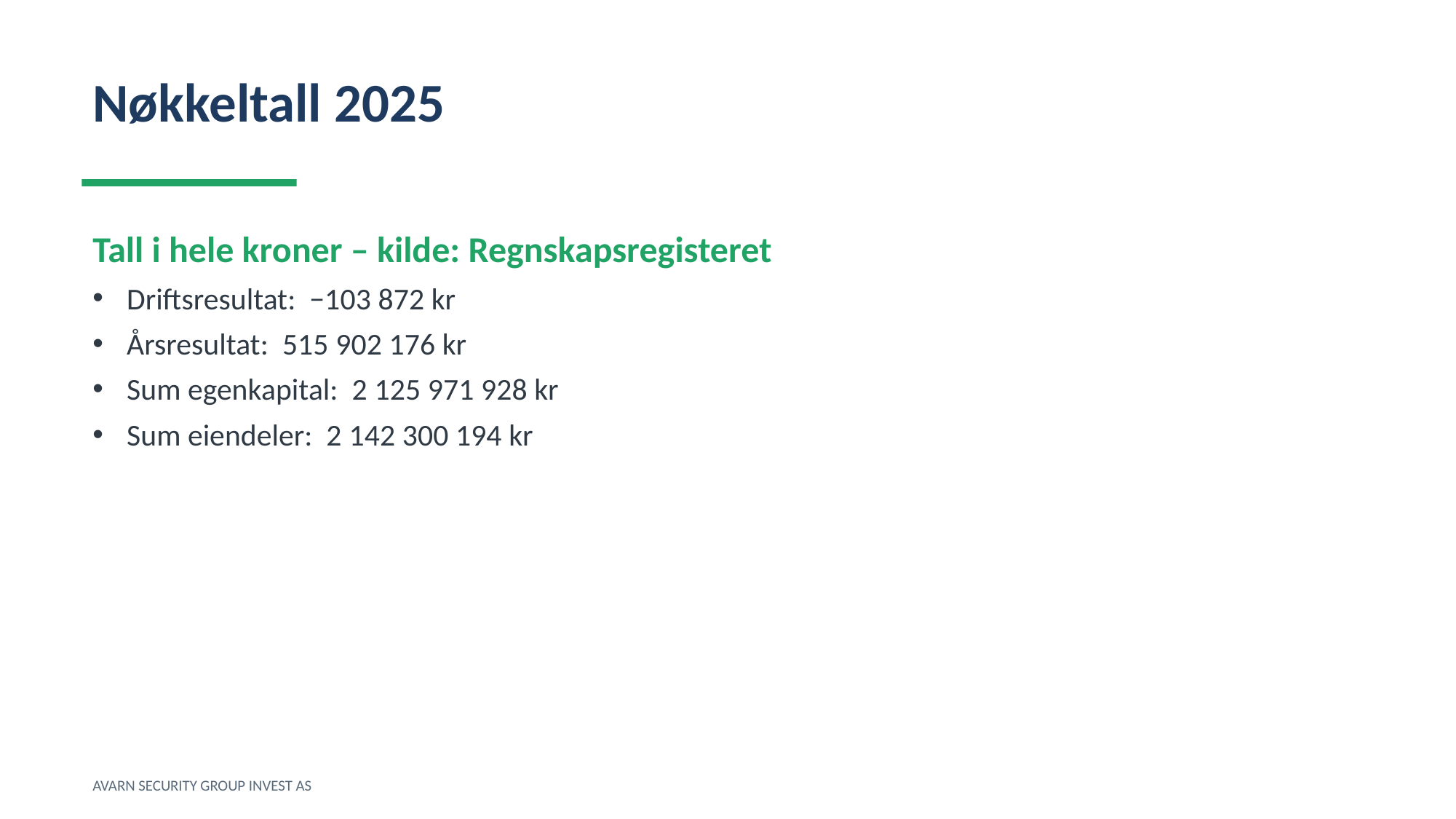

Nøkkeltall 2025

Tall i hele kroner – kilde: Regnskapsregisteret
Driftsresultat:  −103 872 kr
Årsresultat:  515 902 176 kr
Sum egenkapital:  2 125 971 928 kr
Sum eiendeler:  2 142 300 194 kr
AVARN SECURITY GROUP INVEST AS